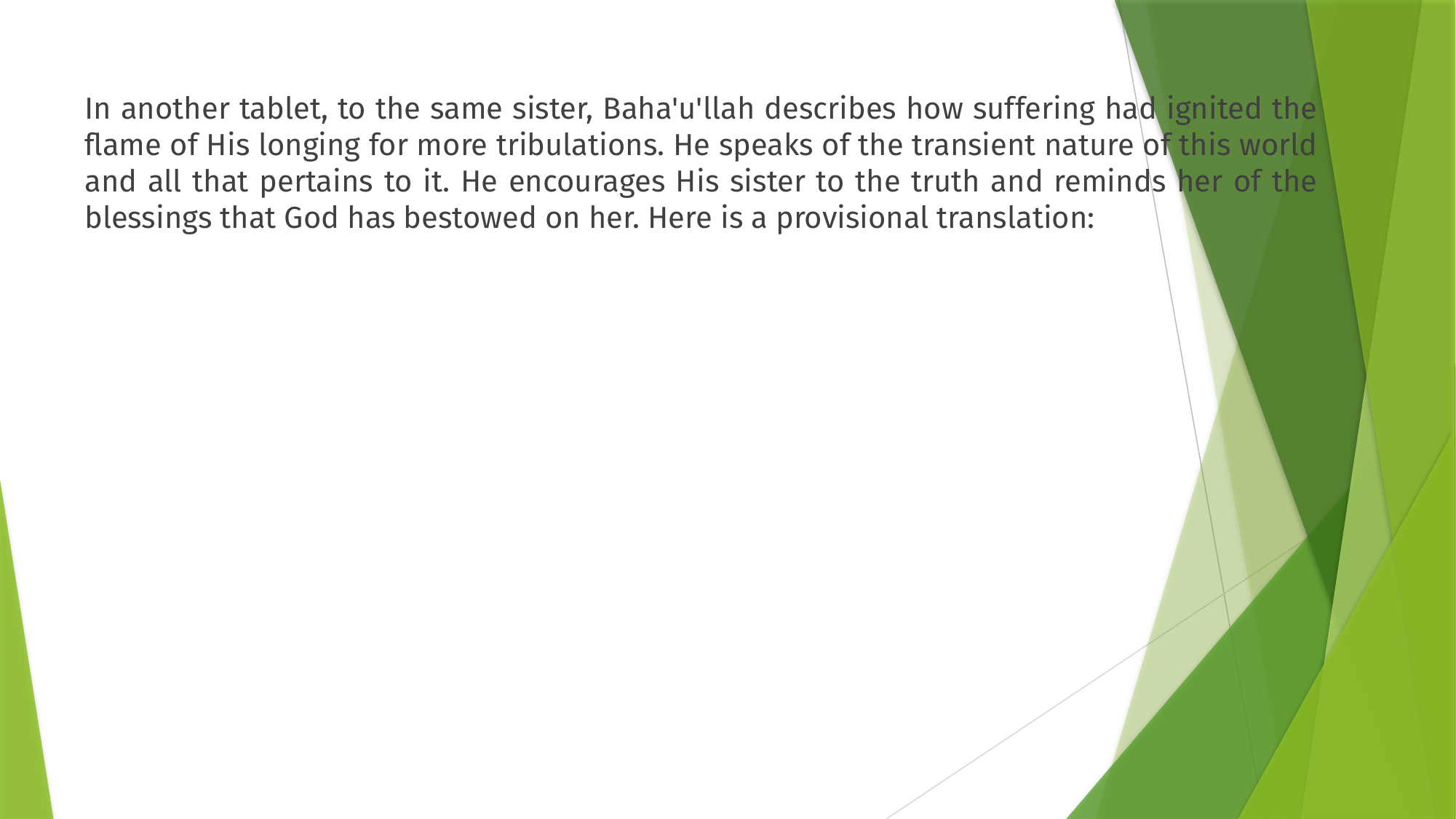

In another tablet, to the same sister, Baha'u'llah describes how suffering had ignited the flame of His longing for more tribulations. He speaks of the transient nature of this world and all that pertains to it. He encourages His sister to the truth and reminds her of the blessings that God has bestowed on her. Here is a provisional translation: